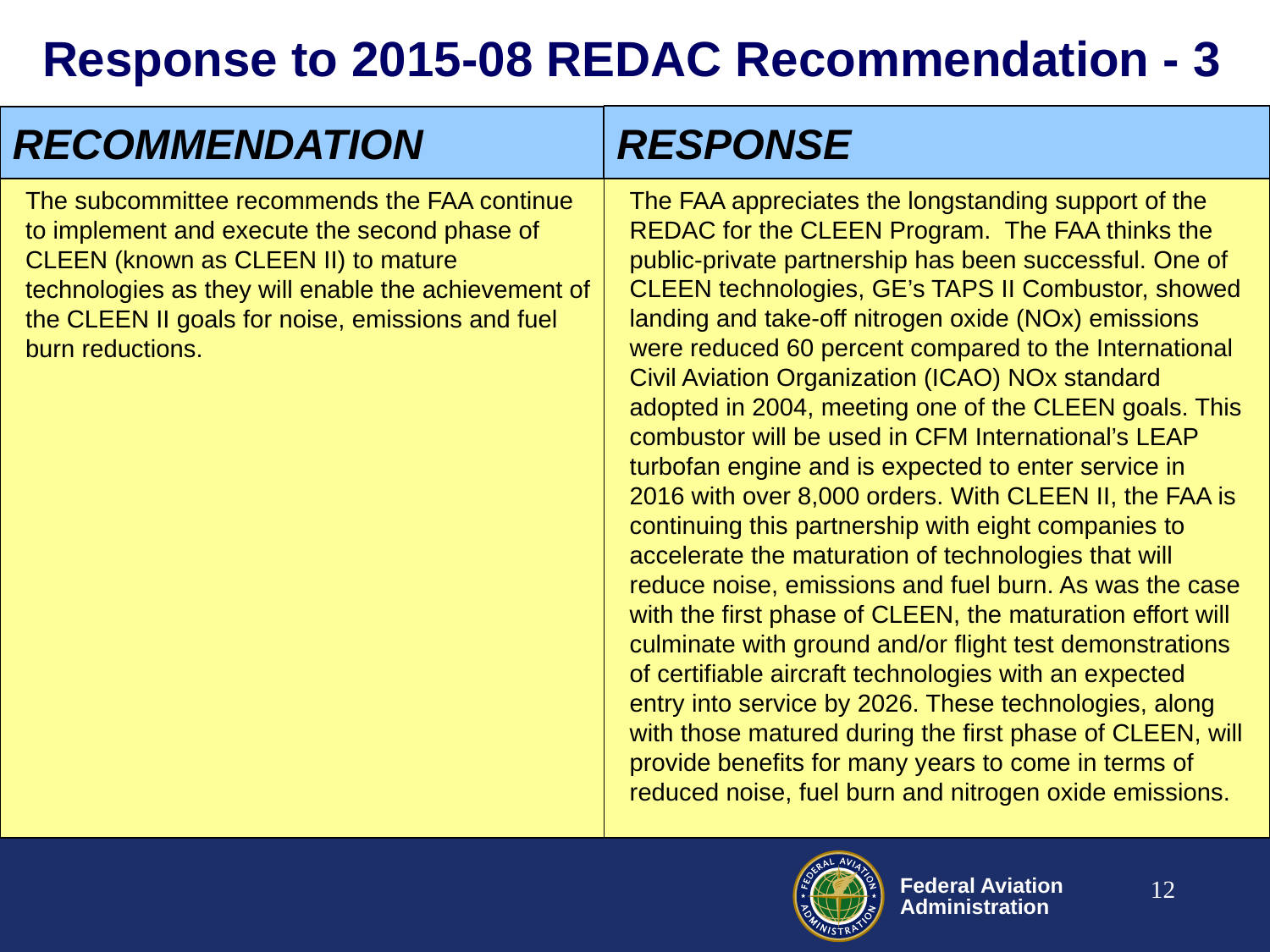

# Response to 2015-08 REDAC Recommendation - 3
RESPONSE
RECOMMENDATION
The FAA appreciates the longstanding support of the REDAC for the CLEEN Program.  The FAA thinks the public-private partnership has been successful. One of CLEEN technologies, GE’s TAPS II Combustor, showed landing and take-off nitrogen oxide (NOx) emissions were reduced 60 percent compared to the International Civil Aviation Organization (ICAO) NOx standard adopted in 2004, meeting one of the CLEEN goals. This combustor will be used in CFM International’s LEAP turbofan engine and is expected to enter service in 2016 with over 8,000 orders. With CLEEN II, the FAA is continuing this partnership with eight companies to accelerate the maturation of technologies that will reduce noise, emissions and fuel burn. As was the case with the first phase of CLEEN, the maturation effort will culminate with ground and/or flight test demonstrations of certifiable aircraft technologies with an expected entry into service by 2026. These technologies, along with those matured during the first phase of CLEEN, will provide benefits for many years to come in terms of reduced noise, fuel burn and nitrogen oxide emissions.
The subcommittee recommends the FAA continue to implement and execute the second phase of CLEEN (known as CLEEN II) to mature technologies as they will enable the achievement of the CLEEN II goals for noise, emissions and fuel burn reductions.
12